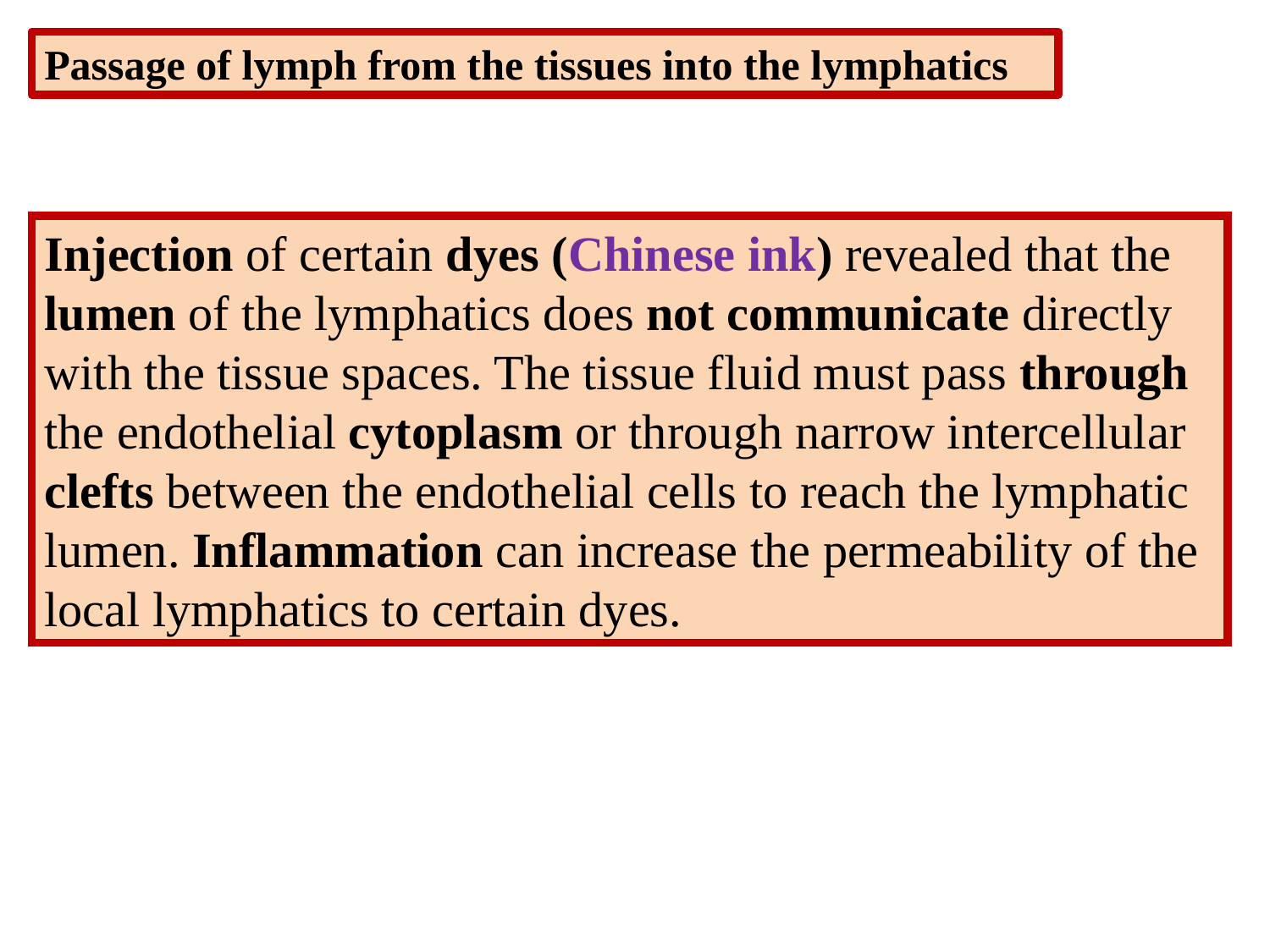

Passage of lymph from the tissues into the lymphatics
Injection of certain dyes (Chinese ink) revealed that the lumen of the lymphatics does not communicate directly with the tissue spaces. The tissue fluid must pass through the endothelial cytoplasm or through narrow intercellular clefts between the endothelial cells to reach the lymphatic lumen. Inflammation can increase the permeability of the local lymphatics to certain dyes.